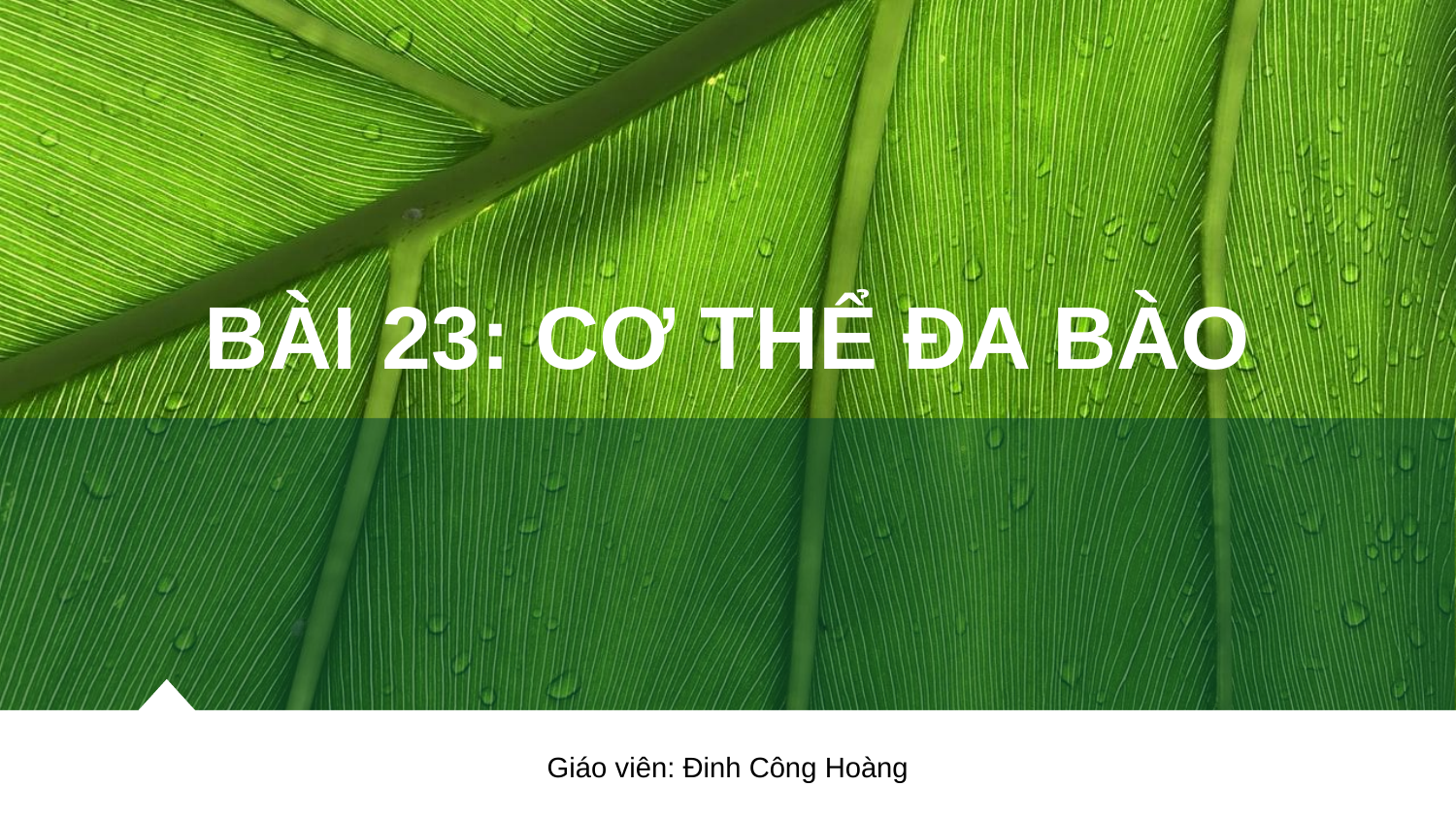

# BÀI 23: CƠ THỂ ĐA BÀO
Giáo viên: Đinh Công Hoàng